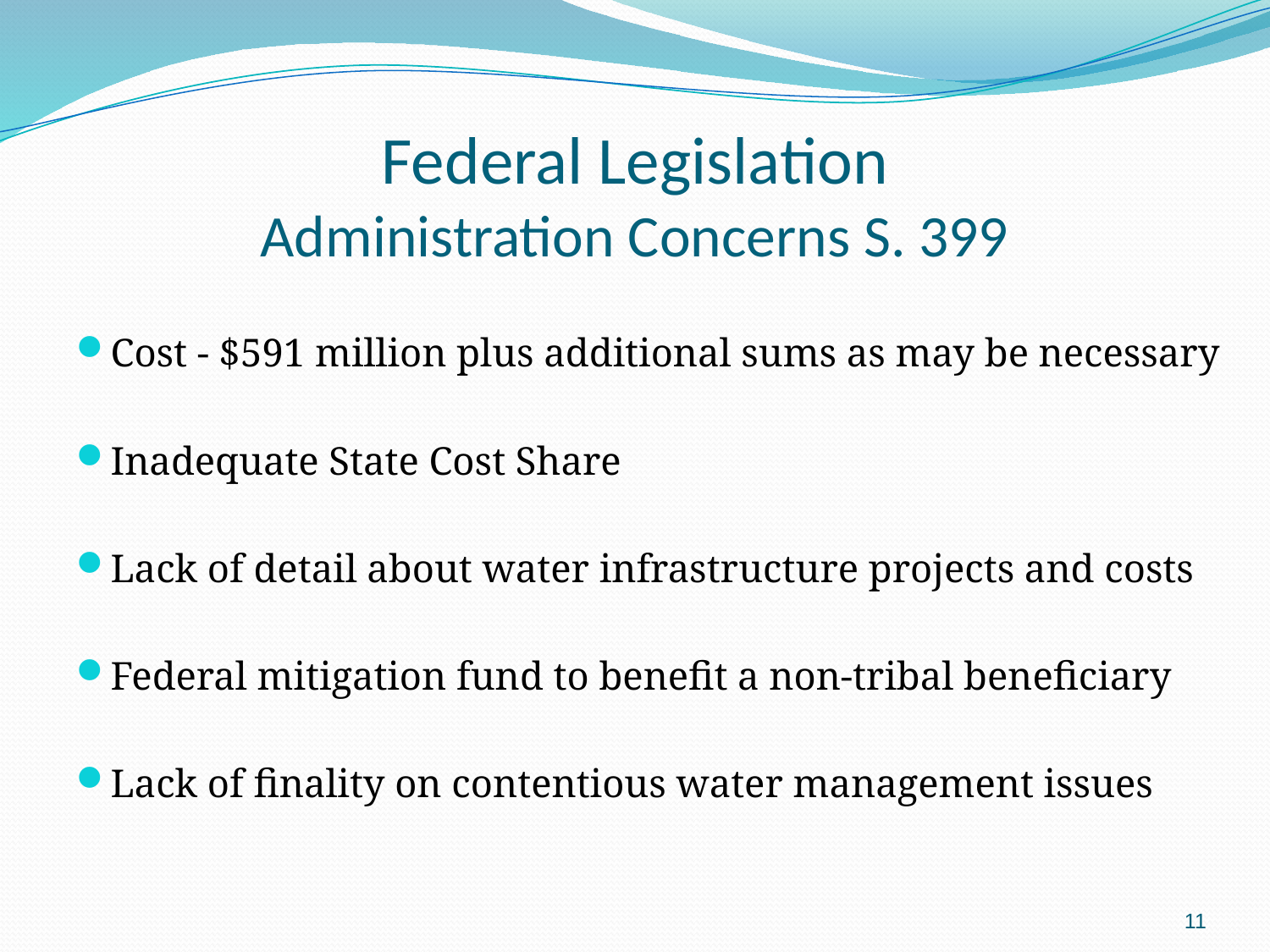

# Federal Legislation Administration Concerns S. 399

Cost - $591 million plus additional sums as may be necessary

Inadequate State Cost Share

Lack of detail about water infrastructure projects and costs

Federal mitigation fund to benefit a non-tribal beneficiary

Lack of finality on contentious water management issues

11